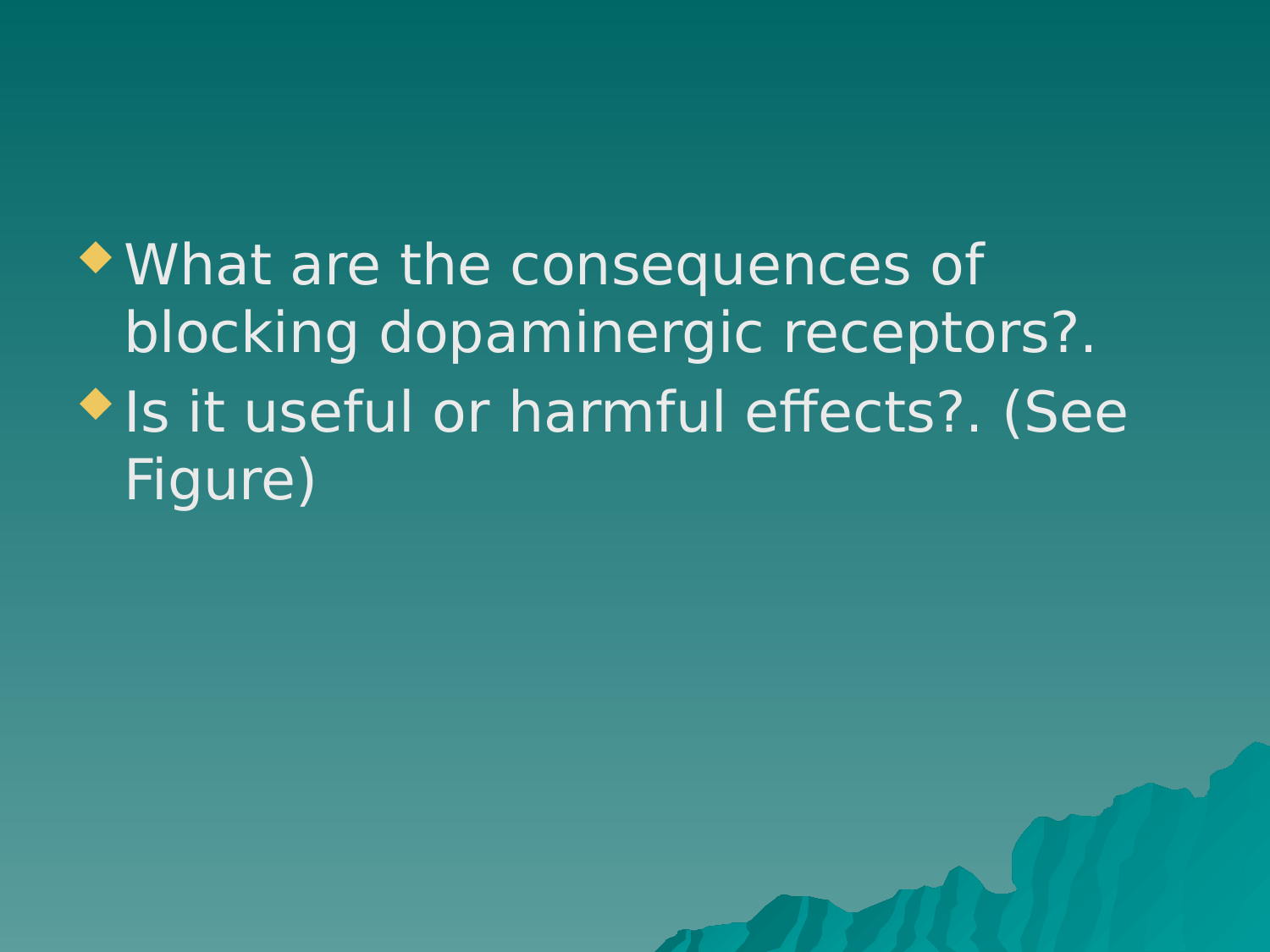

#
What are the consequences of blocking dopaminergic receptors?.
Is it useful or harmful effects?. (See Figure)